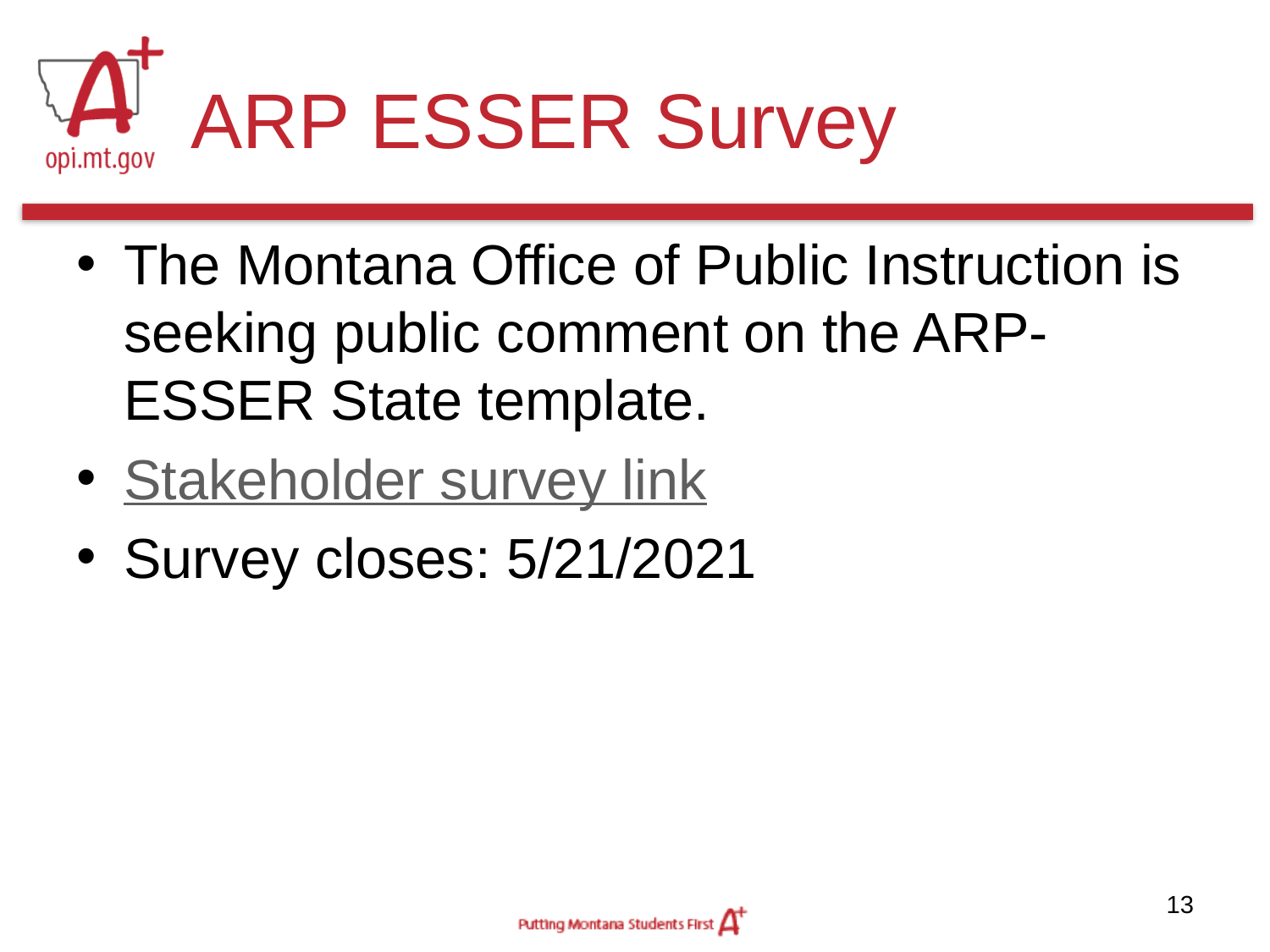

# ARP ESSER Survey
The Montana Office of Public Instruction is seeking public comment on the ARP-ESSER State template.
Stakeholder survey link
Survey closes: 5/21/2021
13